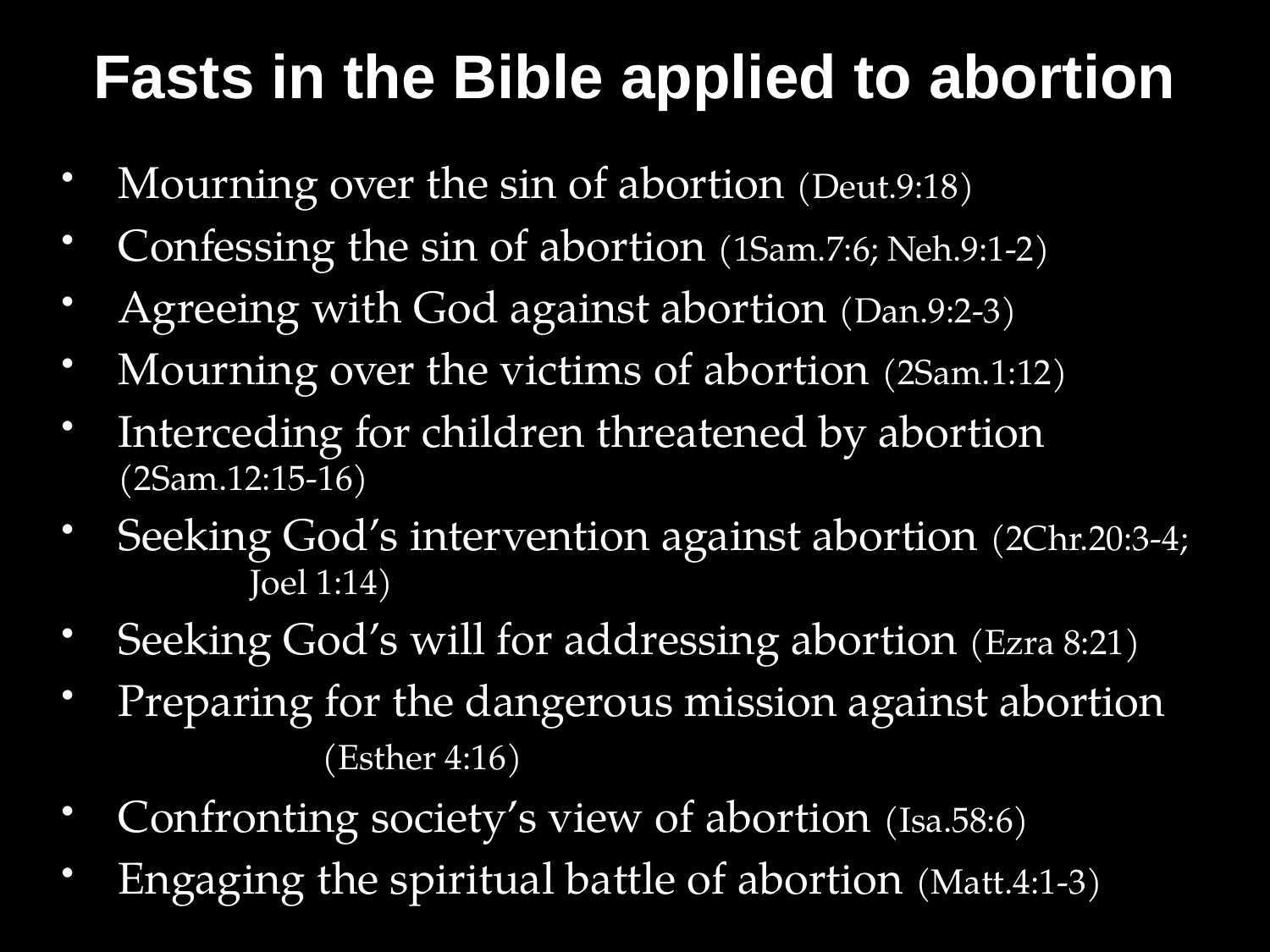

# Fasts in the Bible applied to abortion
Mourning over the sin of abortion (Deut.9:18)
Confessing the sin of abortion (1Sam.7:6; Neh.9:1-2)
Agreeing with God against abortion (Dan.9:2-3)
Mourning over the victims of abortion (2Sam.1:12)
Interceding for children threatened by abortion 								    (2Sam.12:15-16)
Seeking God’s intervention against abortion (2Chr.20:3-4; 								  Joel 1:14)
Seeking God’s will for addressing abortion (Ezra 8:21)
Preparing for the dangerous mission against abortion 							        (Esther 4:16)
Confronting society’s view of abortion (Isa.58:6)
Engaging the spiritual battle of abortion (Matt.4:1-3)